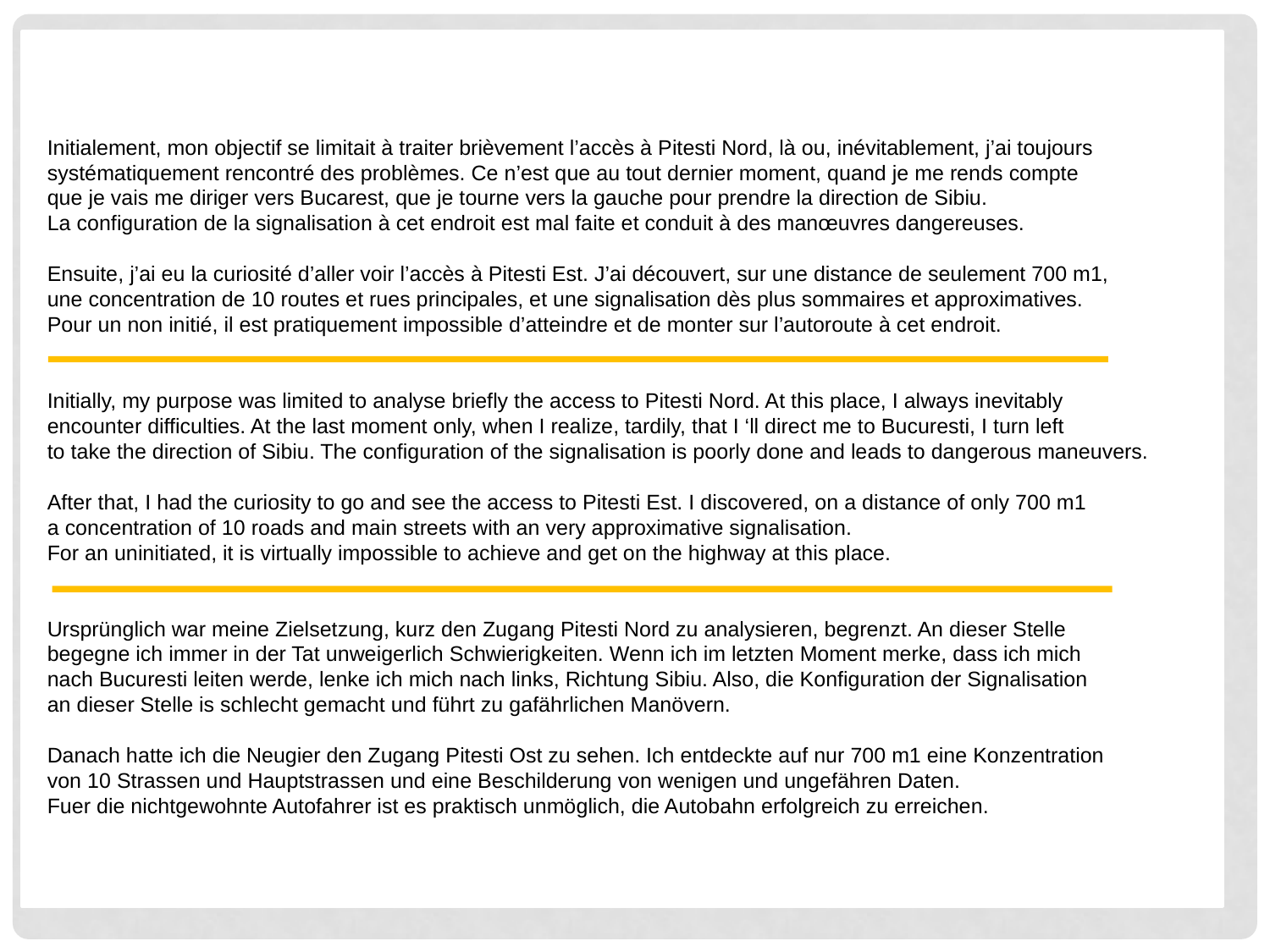

Initialement, mon objectif se limitait à traiter brièvement l’accès à Pitesti Nord, là ou, inévitablement, j’ai toujours systématiquement rencontré des problèmes. Ce n’est que au tout dernier moment, quand je me rends compte
que je vais me diriger vers Bucarest, que je tourne vers la gauche pour prendre la direction de Sibiu.
La configuration de la signalisation à cet endroit est mal faite et conduit à des manœuvres dangereuses.

Ensuite, j’ai eu la curiosité d’aller voir l’accès à Pitesti Est. J’ai découvert, sur une distance de seulement 700 m1,
une concentration de 10 routes et rues principales, et une signalisation dès plus sommaires et approximatives.
Pour un non initié, il est pratiquement impossible d’atteindre et de monter sur l’autoroute à cet endroit.

Initially, my purpose was limited to analyse briefly the access to Pitesti Nord. At this place, I always inevitably
encounter difficulties. At the last moment only, when I realize, tardily, that I ‘ll direct me to Bucuresti, I turn left
to take the direction of Sibiu. The configuration of the signalisation is poorly done and leads to dangerous maneuvers.

After that, I had the curiosity to go and see the access to Pitesti Est. I discovered, on a distance of only 700 m1
a concentration of 10 roads and main streets with an very approximative signalisation.
For an uninitiated, it is virtually impossible to achieve and get on the highway at this place.

Ursprünglich war meine Zielsetzung, kurz den Zugang Pitesti Nord zu analysieren, begrenzt. An dieser Stelle
begegne ich immer in der Tat unweigerlich Schwierigkeiten. Wenn ich im letzten Moment merke, dass ich mich
nach Bucuresti leiten werde, lenke ich mich nach links, Richtung Sibiu. Also, die Konfiguration der Signalisation
an dieser Stelle is schlecht gemacht und führt zu gafährlichen Manövern.

Danach hatte ich die Neugier den Zugang Pitesti Ost zu sehen. Ich entdeckte auf nur 700 m1 eine Konzentration
von 10 Strassen und Hauptstrassen und eine Beschilderung von wenigen und ungefähren Daten.
Fuer die nichtgewohnte Autofahrer ist es praktisch unmöglich, die Autobahn erfolgreich zu erreichen.